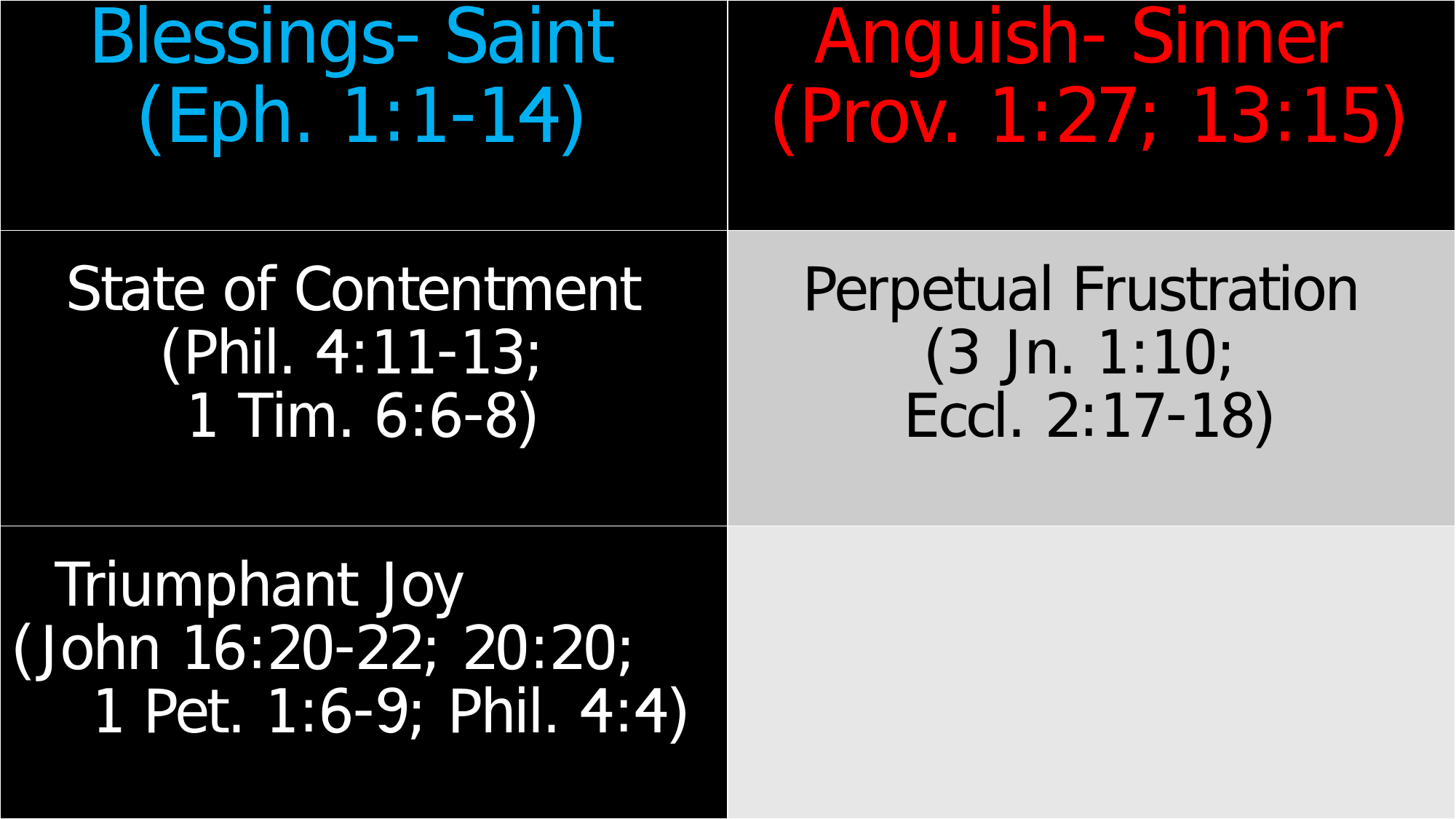

| Blessings- Saint (Eph. 1:1-14) | Anguish- Sinner (Prov. 1:27; 13:15) |
| --- | --- |
| State of Contentment (Phil. 4:11-13; 1 Tim. 6:6-8) | Perpetual Frustration (3 Jn. 1:10; Eccl. 2:17-18) |
| Triumphant Joy (John 16:20-22; 20:20; 1 Pet. 1:6-9; Phil. 4:4) |  |